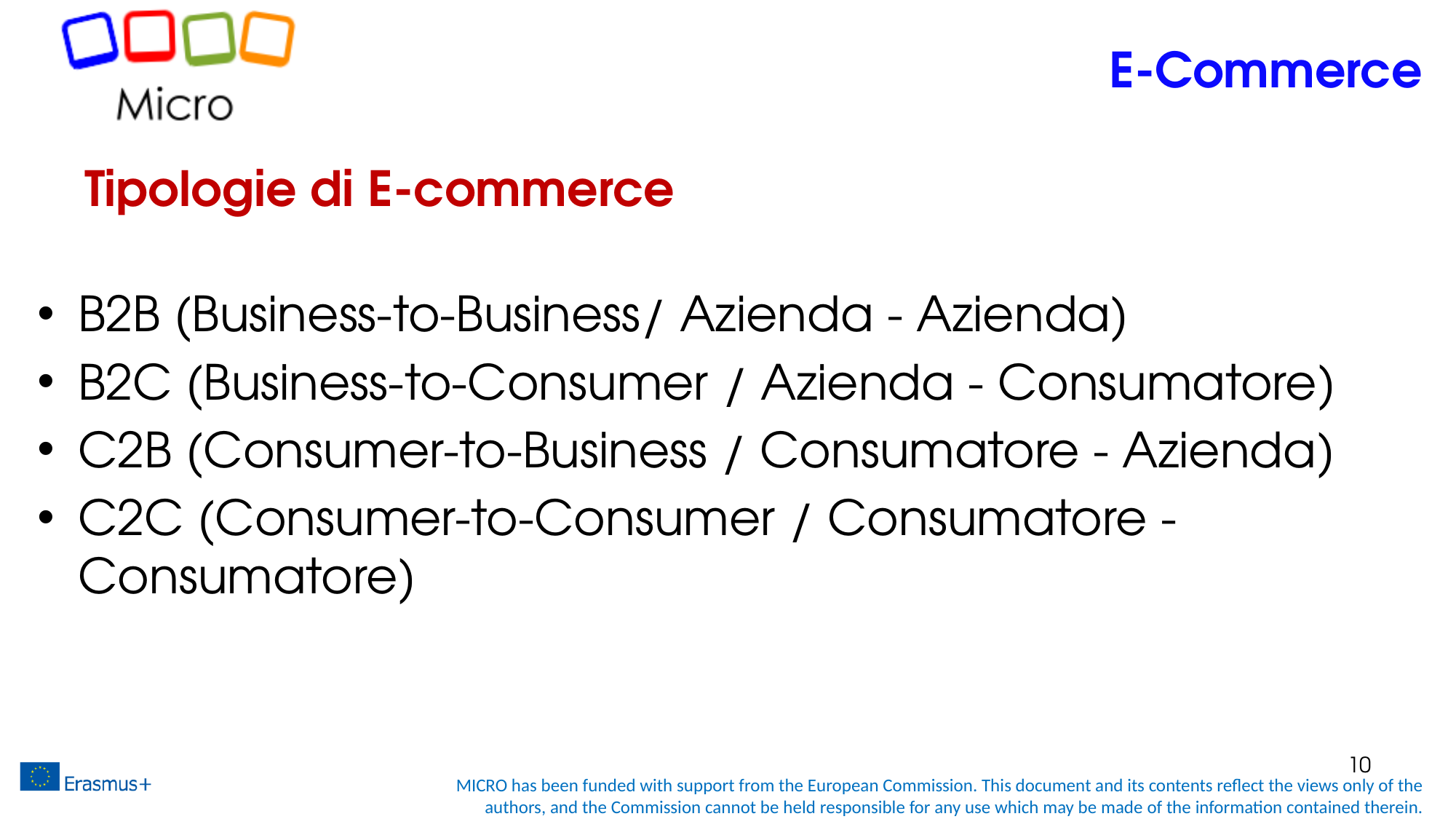

E-Commerce
# Tipologie di E-commerce
B2B (Business-to-Business/ Azienda - Azienda)
B2C (Business-to-Consumer / Azienda - Consumatore)
C2B (Consumer-to-Business / Consumatore - Azienda)
C2C (Consumer-to-Consumer / Consumatore - Consumatore)

10